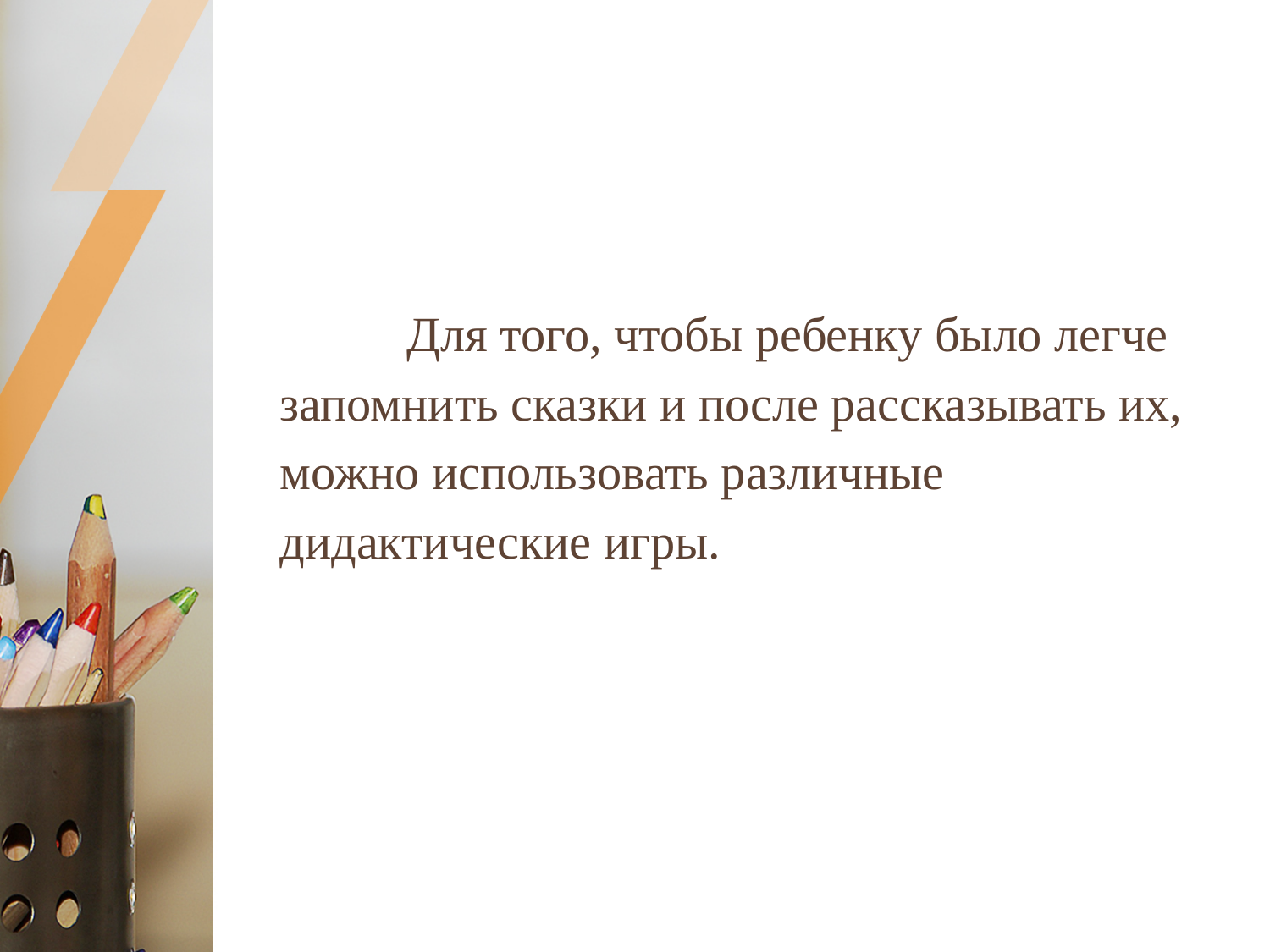

Для того, чтобы ребенку было легче
запомнить сказки и после рассказывать их,
можно использовать различные
дидактические игры.